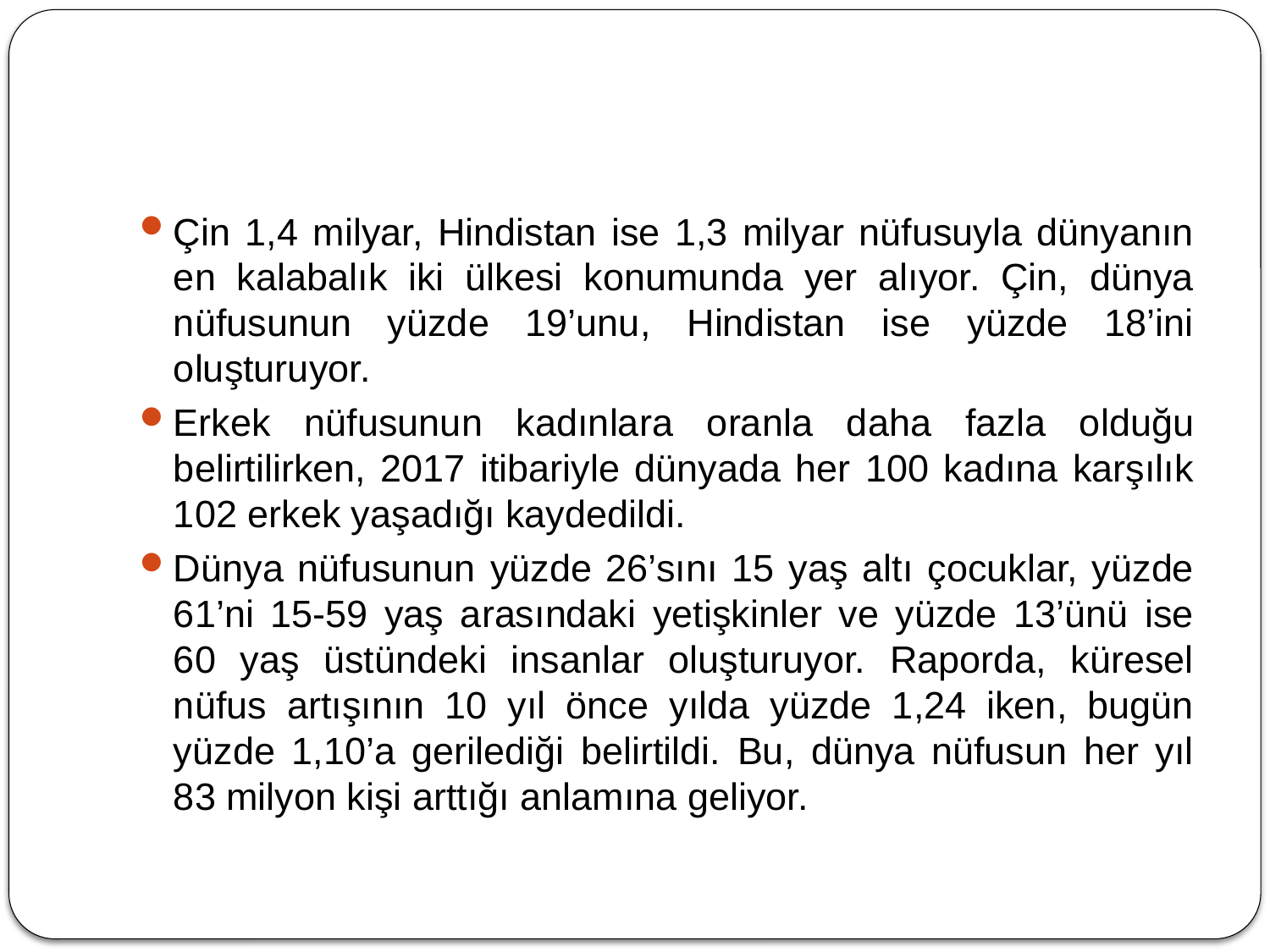

#
Çin 1,4 milyar, Hindistan ise 1,3 milyar nüfusuyla dünyanın en kalabalık iki ülkesi konumunda yer alıyor. Çin, dünya nüfusunun yüzde 19’unu, Hindistan ise yüzde 18’ini oluşturuyor.
Erkek nüfusunun kadınlara oranla daha fazla olduğu belirtilirken, 2017 itibariyle dünyada her 100 kadına karşılık 102 erkek yaşadığı kaydedildi.
Dünya nüfusunun yüzde 26’sını 15 yaş altı çocuklar, yüzde 61’ni 15-59 yaş arasındaki yetişkinler ve yüzde 13’ünü ise 60 yaş üstündeki insanlar oluşturuyor. Raporda, küresel nüfus artışının 10 yıl önce yılda yüzde 1,24 iken, bugün yüzde 1,10’a gerilediği belirtildi. Bu, dünya nüfusun her yıl 83 milyon kişi arttığı anlamına geliyor.